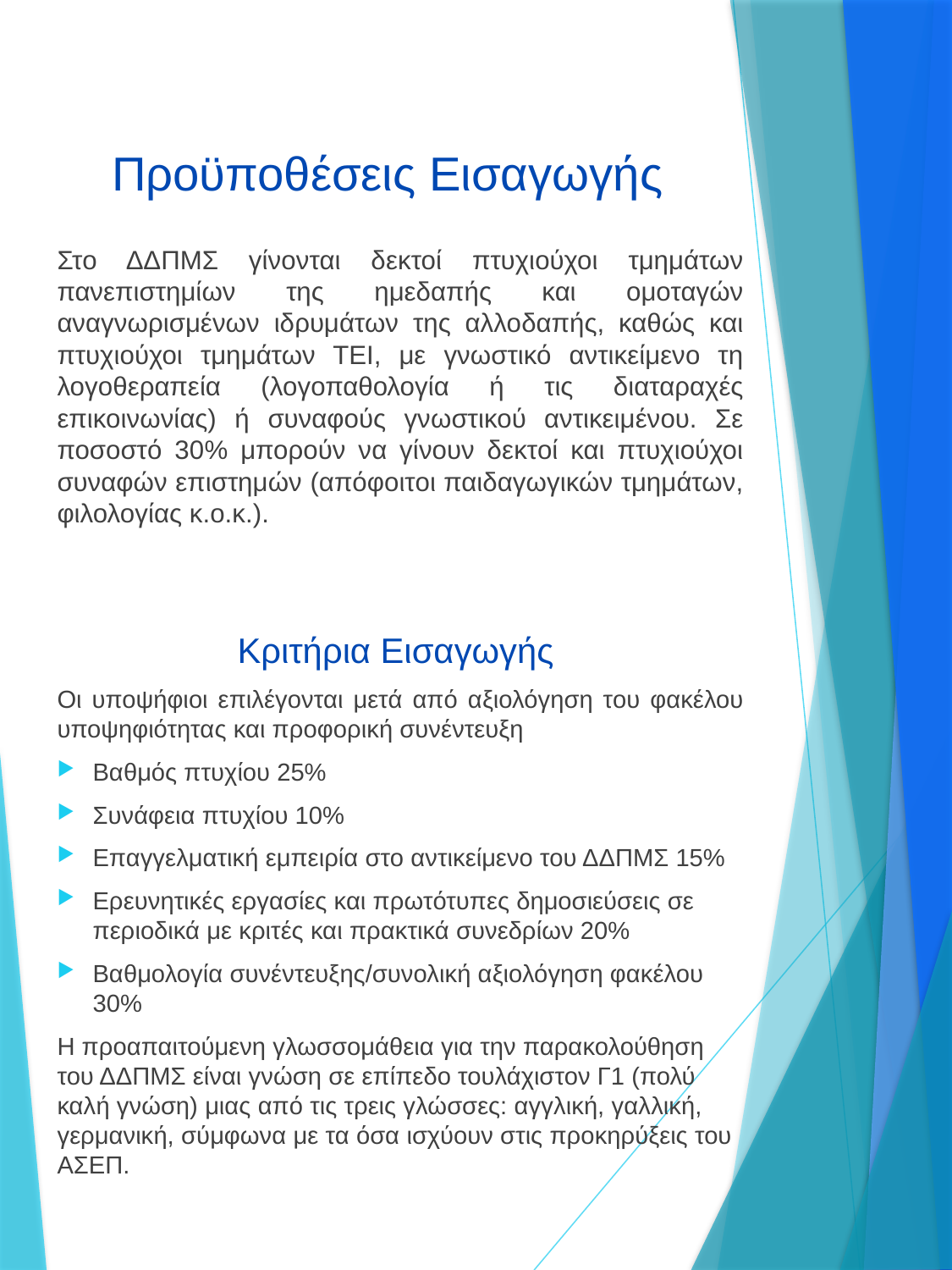

# Προϋποθέσεις Εισαγωγής
Στο ΔΔΠΜΣ γίνονται δεκτοί πτυχιούχοι τμημάτων πανεπιστημίων της ημεδαπής και ομοταγών αναγνωρισμένων ιδρυμάτων της αλλοδαπής, καθώς και πτυχιούχοι τμημάτων ΤΕΙ, με γνωστικό αντικείμενο τη λογοθεραπεία (λογοπαθολογία ή τις διαταραχές επικοινωνίας) ή συναφούς γνωστικού αντικειμένου. Σε ποσοστό 30% μπορούν να γίνουν δεκτοί και πτυχιούχοι συναφών επιστημών (απόφοιτοι παιδαγωγικών τμημάτων, φιλολογίας κ.ο.κ.).

Κριτήρια Εισαγωγής
Οι υποψήφιοι επιλέγονται μετά από αξιολόγηση του φακέλου υποψηφιότητας και προφορική συνέντευξη
Βαθμός πτυχίου 25%
Συνάφεια πτυχίου 10%
Επαγγελματική εμπειρία στο αντικείμενο του ΔΔΠΜΣ 15%
Ερευνητικές εργασίες και πρωτότυπες δημοσιεύσεις σε περιοδικά με κριτές και πρακτικά συνεδρίων 20%
Βαθμολογία συνέντευξης/συνολική αξιολόγηση φακέλου 30%
Η προαπαιτούμενη γλωσσομάθεια για την παρακολούθηση του ΔΔΠΜΣ είναι γνώση σε επίπεδο τουλάχιστον Γ1 (πολύ καλή γνώση) μιας από τις τρεις γλώσσες: αγγλική, γαλλική, γερμανική, σύμφωνα με τα όσα ισχύουν στις προκηρύξεις του ΑΣΕΠ.